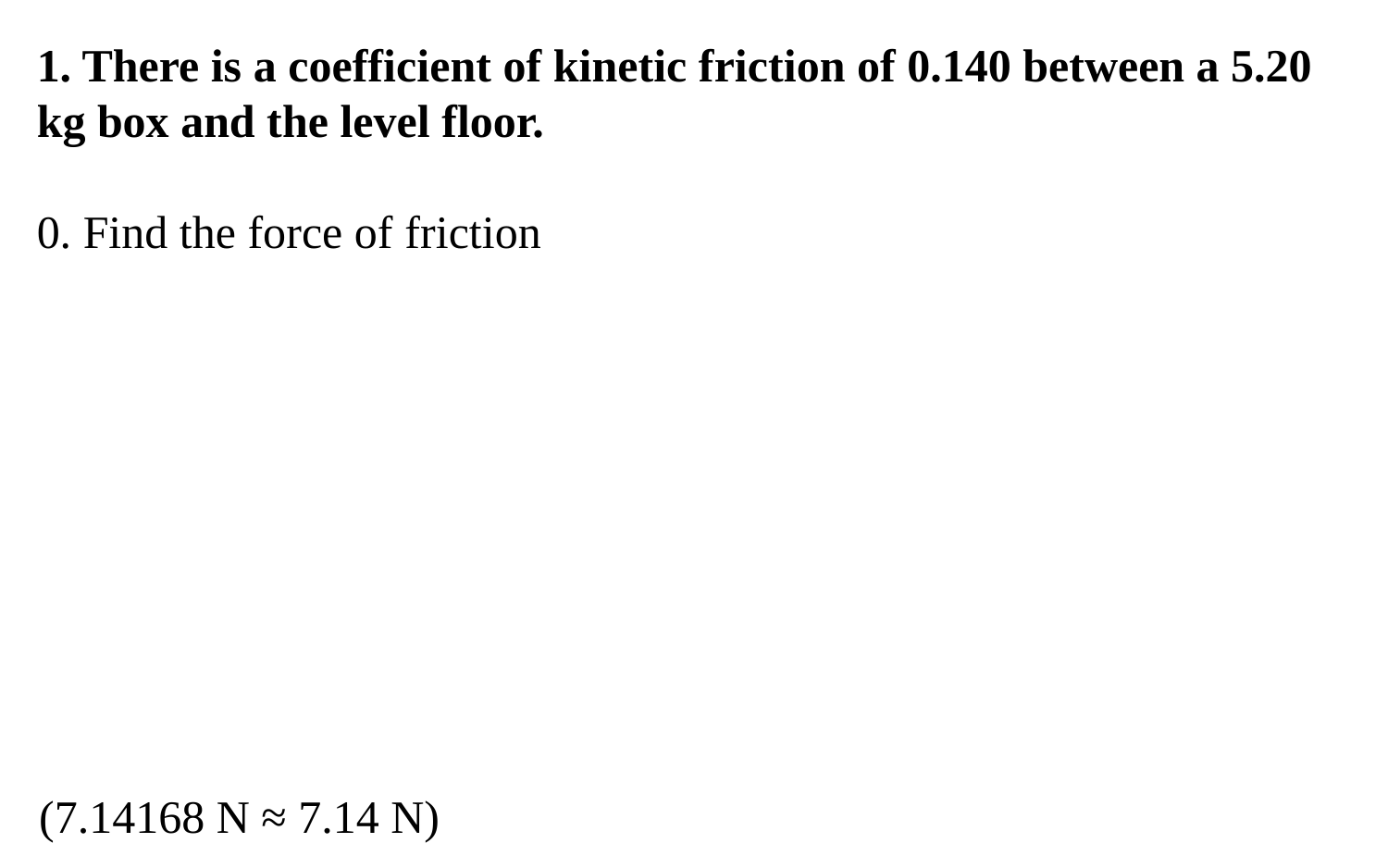

1. There is a coefficient of kinetic friction of 0.140 between a 5.20 kg box and the level floor.

0. Find the force of friction
(7.14168 N ≈ 7.14 N)